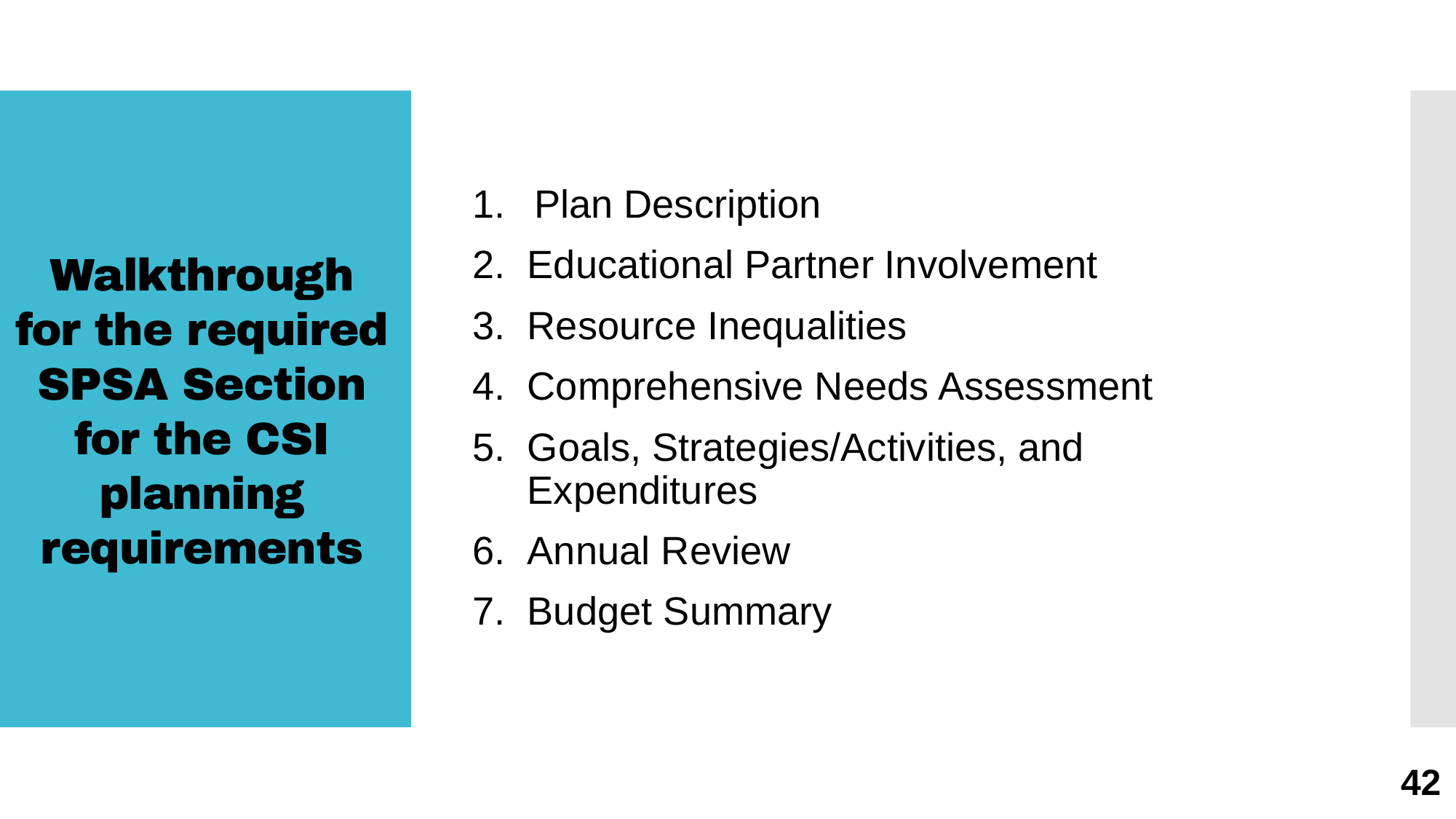

Plan Description
Educational Partner Involvement
Resource Inequalities
Comprehensive Needs Assessment
Goals, Strategies/Activities, and Expenditures
Annual Review
Budget Summary
# Walkthrough for the required SPSA Section for the CSI planning requirements
42